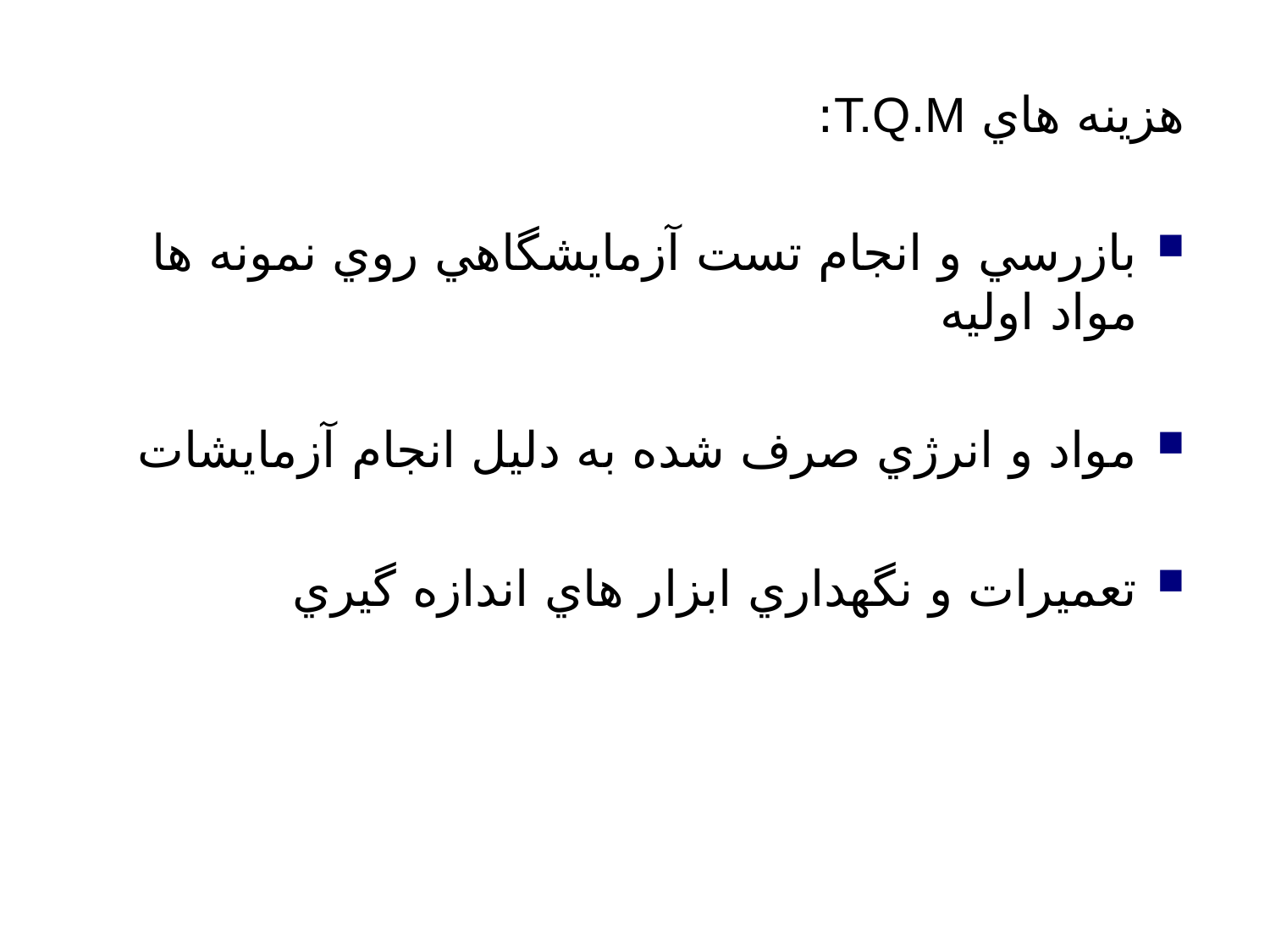

#
هزينه هاي T.Q.M:

بازرسي و انجام تست آزمايشگاهي روي نمونه ها مواد اوليه

مواد و انرژي صرف شده به دليل انجام آزمايشات

تعميرات و نگهداري ابزار هاي اندازه گيري